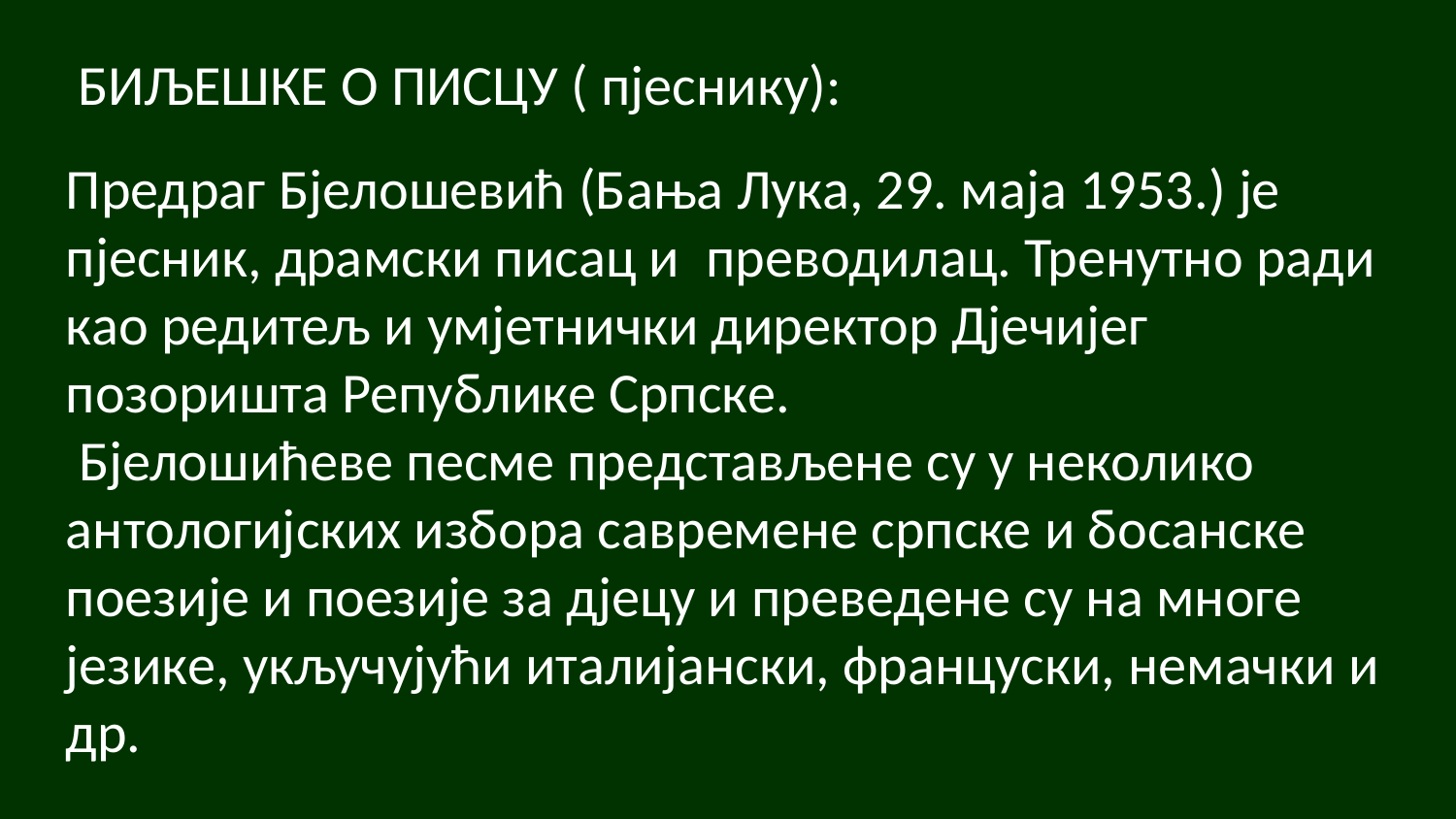

# БИЉЕШКЕ О ПИСЦУ ( пјеснику):
Предраг Бјелошевић (Бања Лука, 29. маја 1953.) је пјесник, драмски писац и  преводилац. Тренутно ради као редитељ и умјетнички директор Дјечијег позоришта Републике Српске.
 Бјелошићеве песме представљене су у неколико антологијских избора савремене српске и босанске поезије и поезије за дјецу и преведене су на многе језике, укључујући италијански, француски, немачки и др.